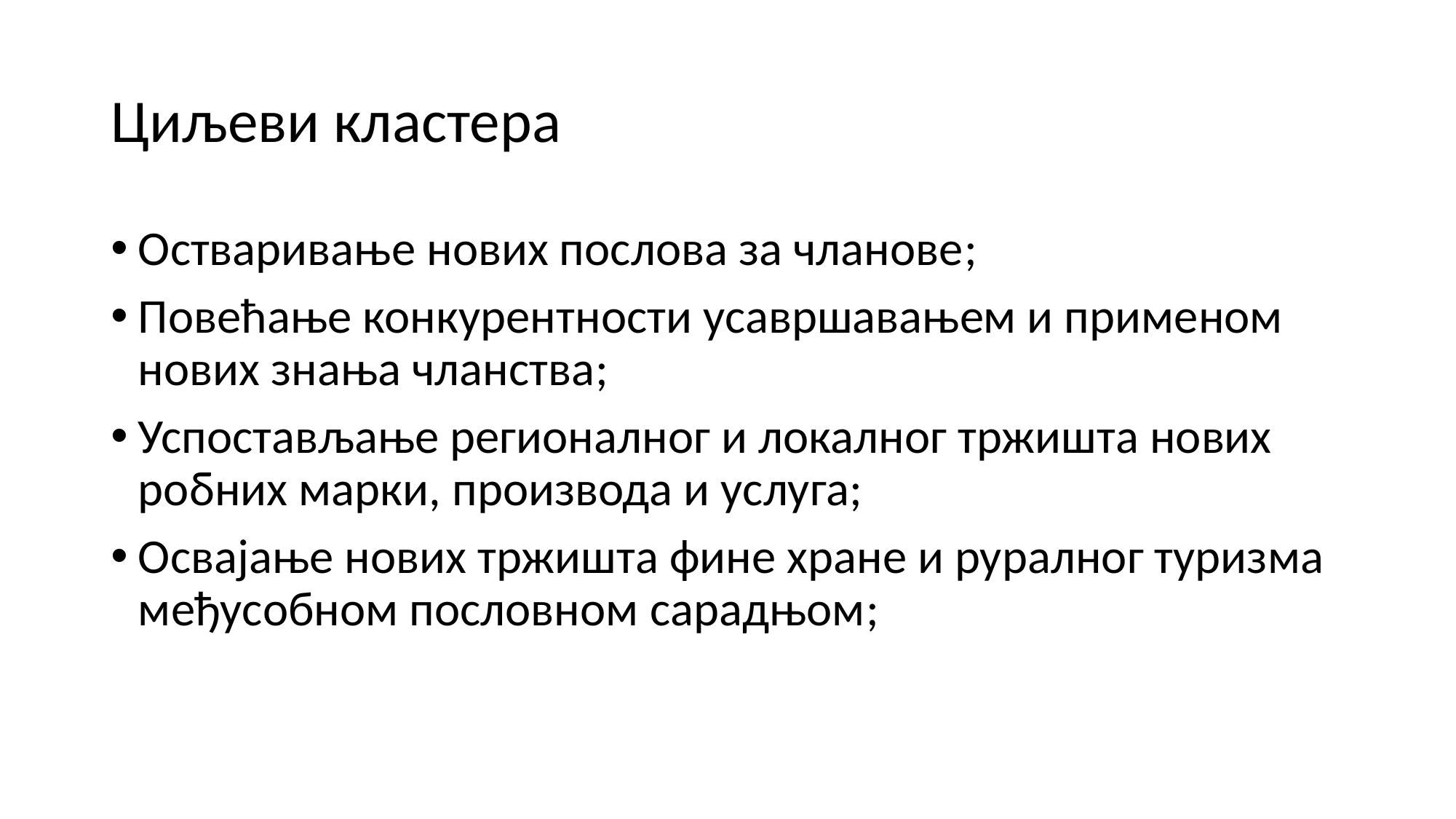

# Циљеви кластера
Остваривање нових послова за чланове;
Повећање конкурентности усавршавањем и применом нових знања чланства;
Успостављање регионалног и локалног тржишта нових робних марки, производа и услуга;
Освајање нових тржишта фине хране и руралног туризма међусобном пословном сарадњом;